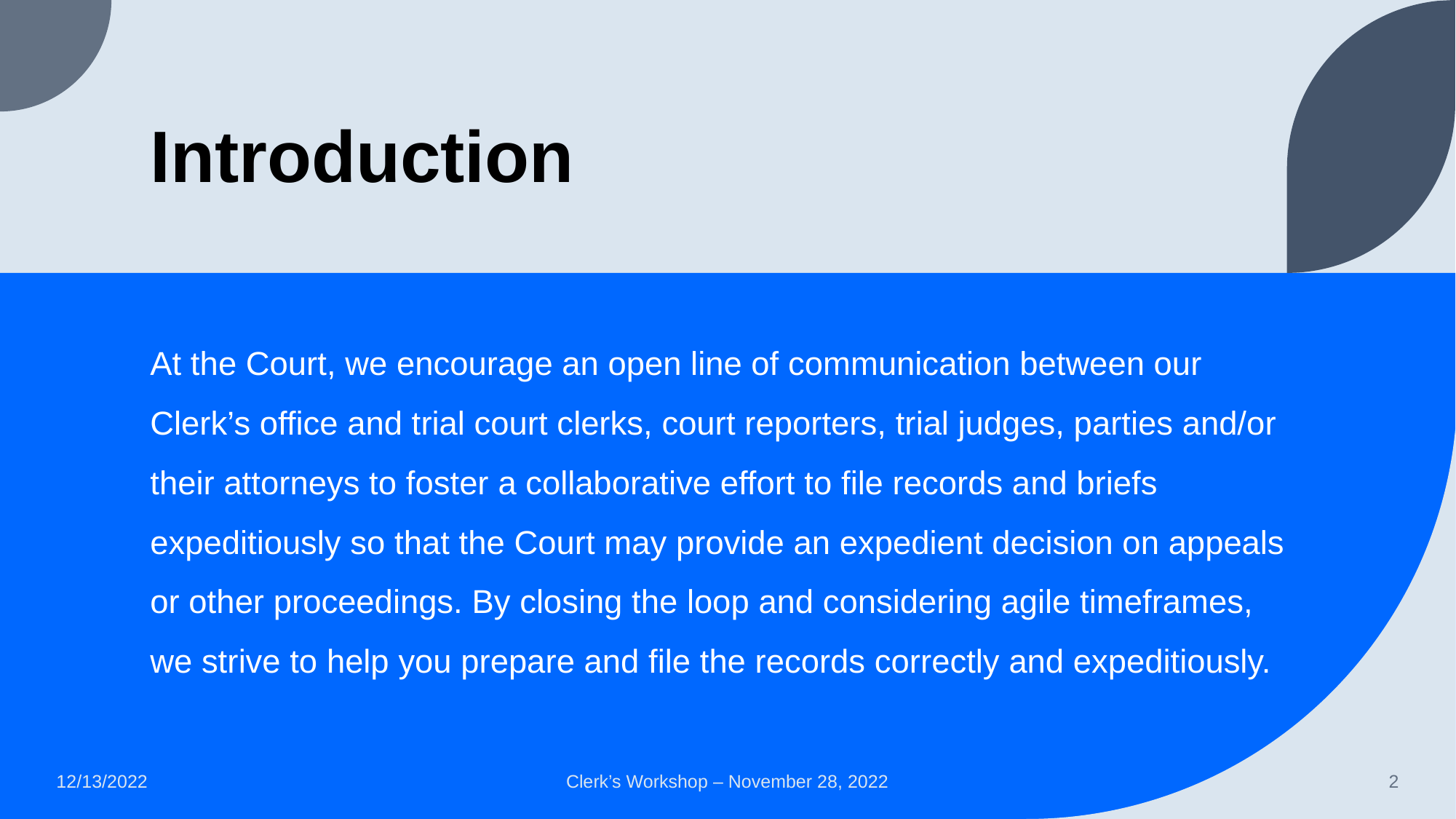

# Introduction
At the Court, we encourage an open line of communication between our Clerk’s office and trial court clerks, court reporters, trial judges, parties and/or their attorneys to foster a collaborative effort to file records and briefs expeditiously so that the Court may provide an expedient decision on appeals or other proceedings. By closing the loop and considering agile timeframes, we strive to help you prepare and file the records correctly and expeditiously.
12/13/2022
Clerk’s Workshop – November 28, 2022
2